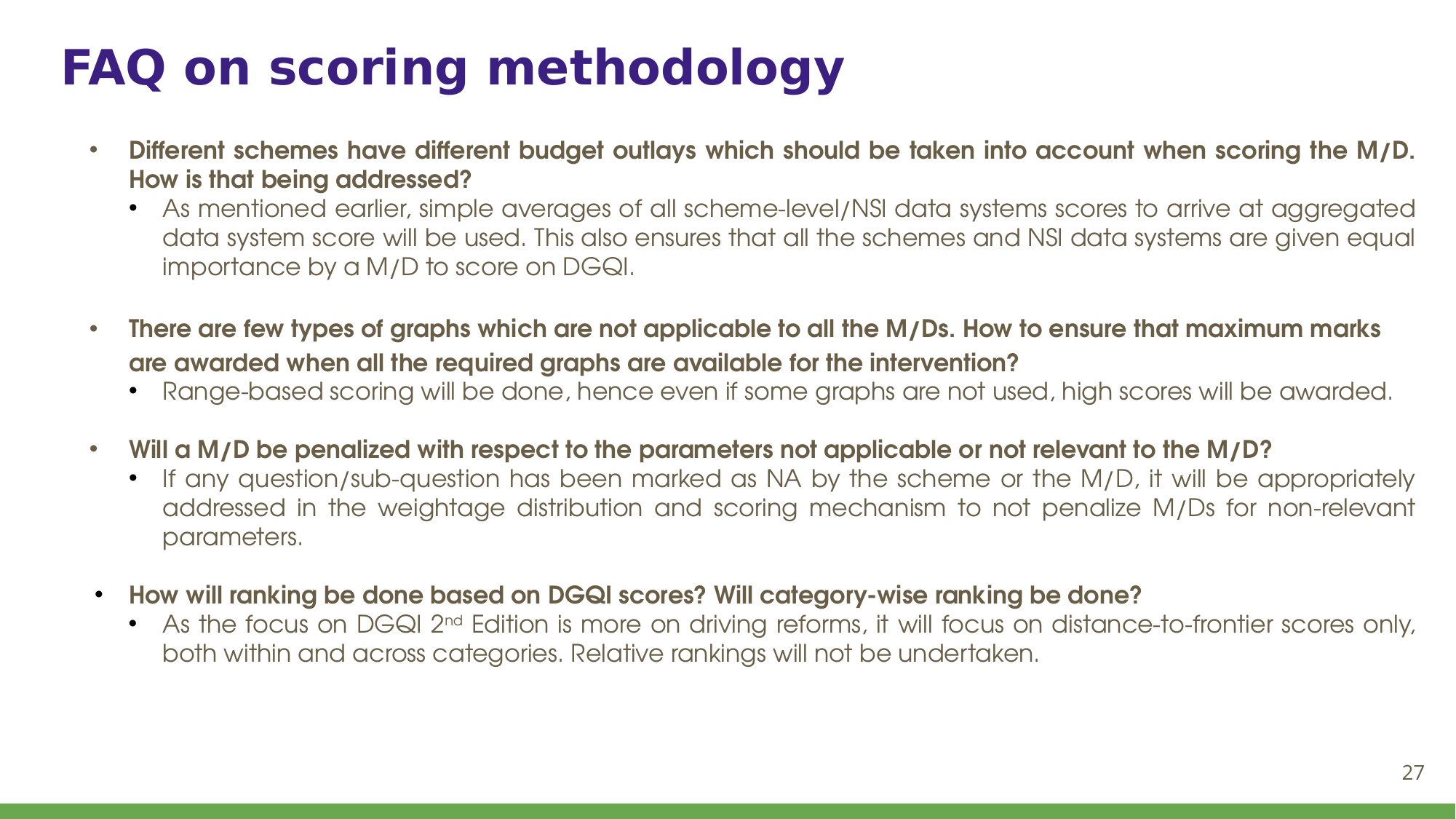

# FAQ on scoring methodology

Different schemes have different budget outlays which should be taken into account when scoring the M/D. How is that being addressed?
As mentioned earlier, simple averages of all scheme-level/NSI data systems scores to arrive at aggregated data system score will be used. This also ensures that all the schemes and NSI data systems are given equal importance by a M/D to score on DGQI.

There are few types of graphs which are not applicable to all the M/Ds. How to ensure that maximum marks are awarded when all the required graphs are available for the intervention?
Range-based scoring will be done, hence even if some graphs are not used, high scores will be awarded.

Will a M/D be penalized with respect to the parameters not applicable or not relevant to the M/D?
If any question/sub-question has been marked as NA by the scheme or the M/D, it will be appropriately addressed in the weightage distribution and scoring mechanism to not penalize M/Ds for non-relevant parameters.

How will ranking be done based on DGQI scores? Will category-wise ranking be done?
As the focus on DGQI 2nd Edition is more on driving reforms, it will focus on distance-to-frontier scores only, both within and across categories. Relative rankings will not be undertaken.

27